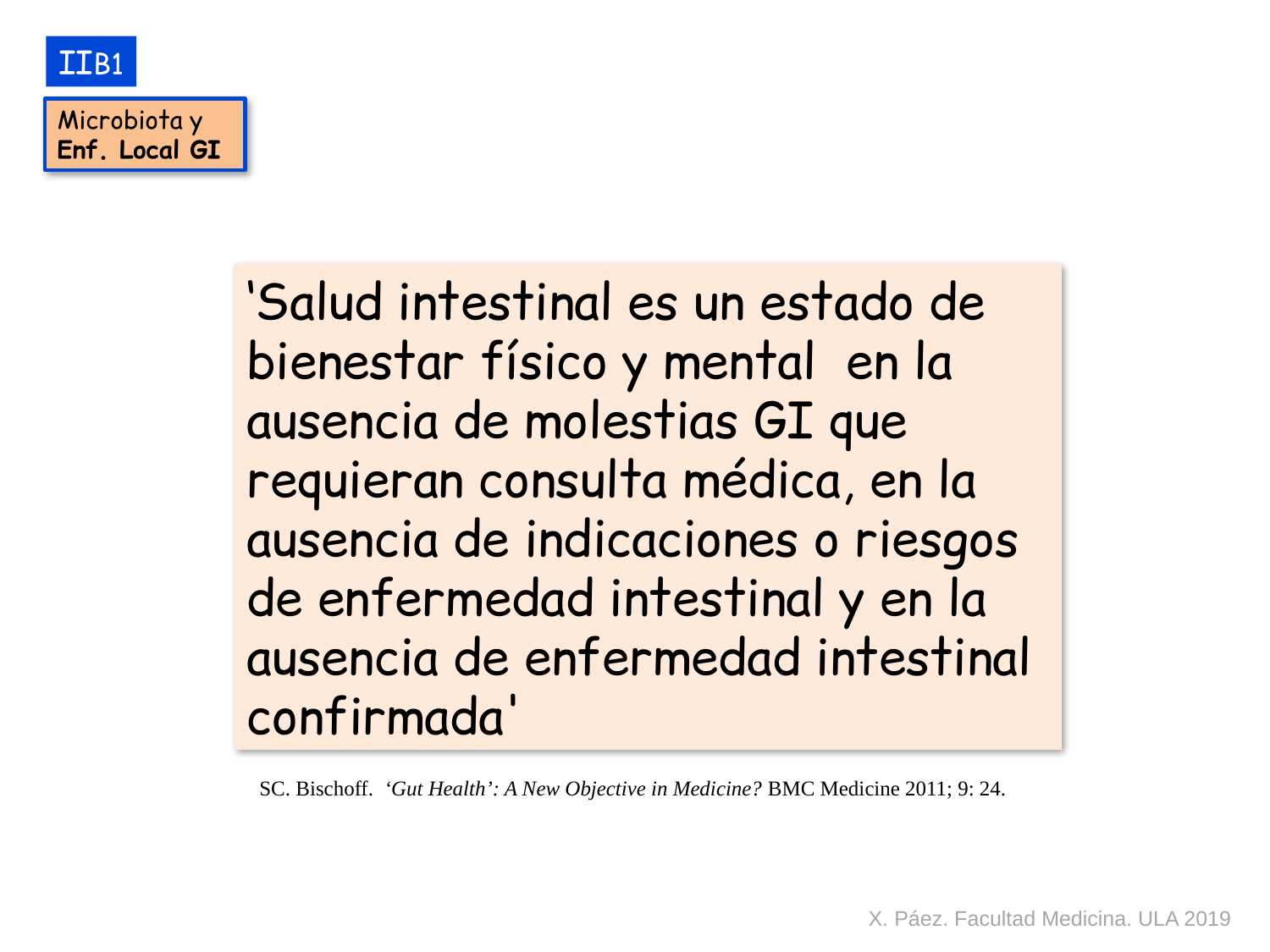

IIB1
Microbiota y
Enf. Local GI
‘Salud intestinal es un estado de bienestar físico y mental  en la ausencia de molestias GI que requieran consulta médica, en la ausencia de indicaciones o riesgos de enfermedad intestinal y en la ausencia de enfermedad intestinal confirmada'
SC. Bischoff.  ‘Gut Health’: A New Objective in Medicine? BMC Medicine 2011; 9: 24.
X. Páez. Facultad Medicina. ULA 2019